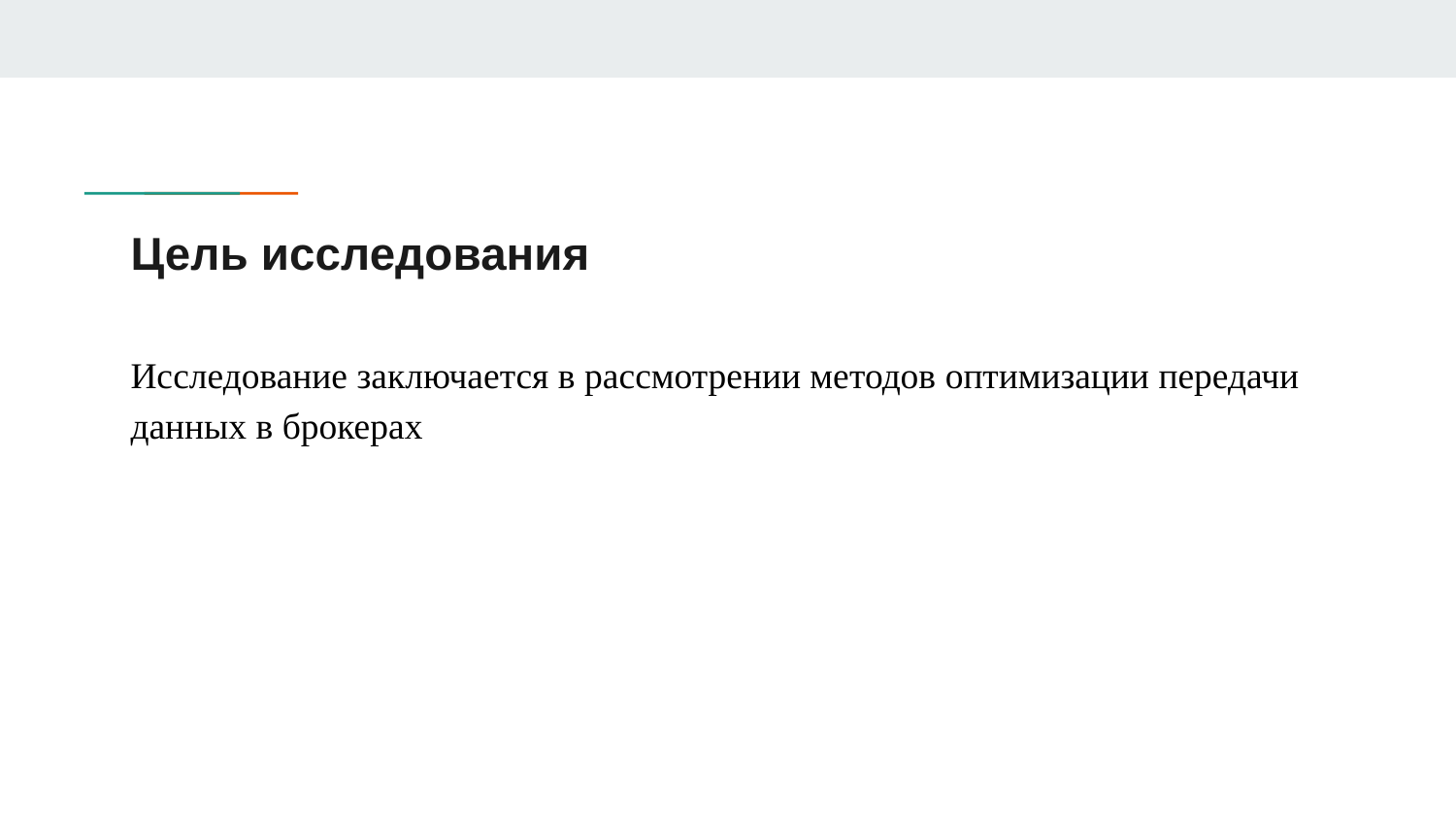

# Цель исследования
Исследование заключается в рассмотрении методов оптимизации передачи данных в брокерах